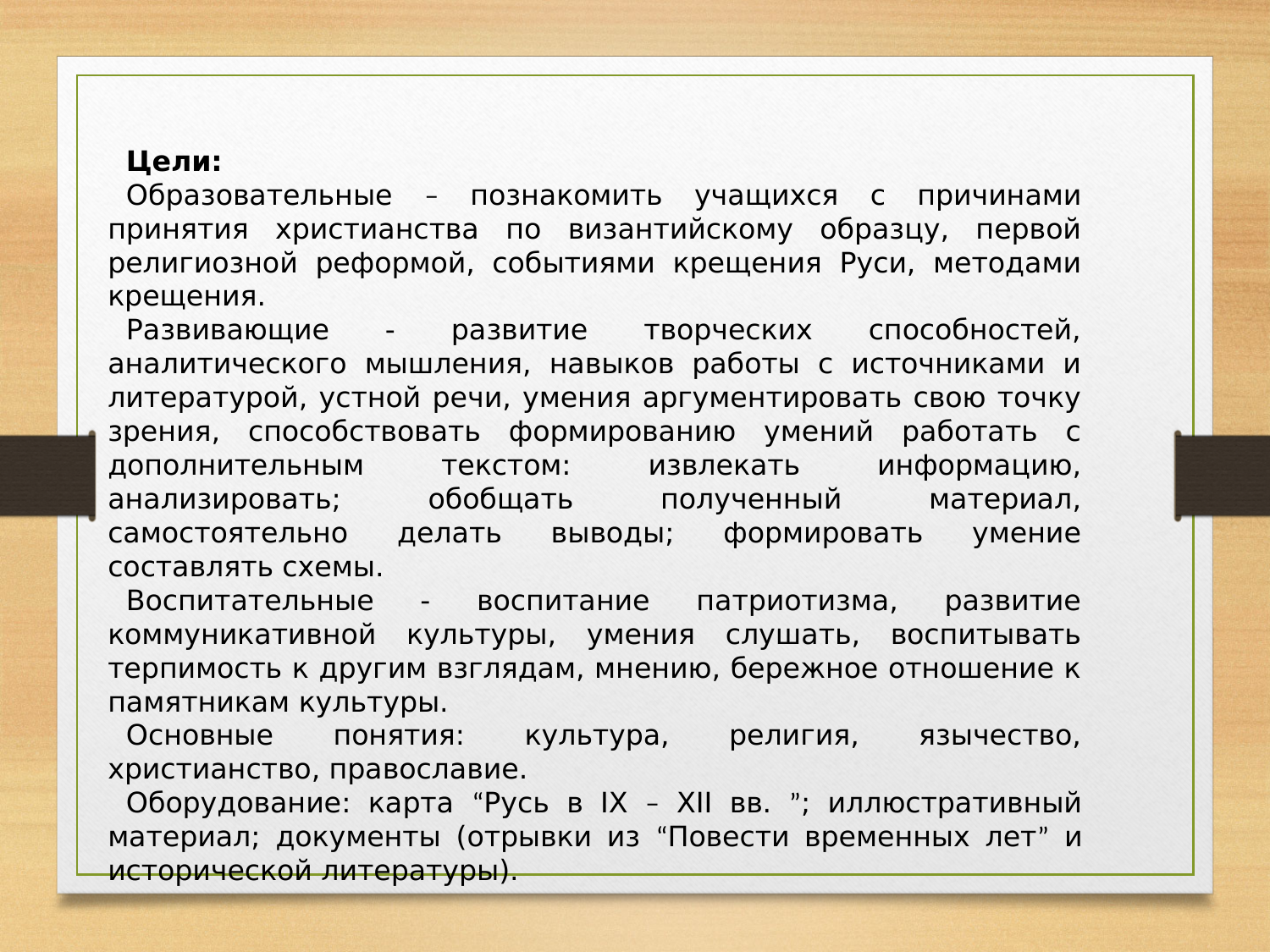

Цели:
Образовательные – познакомить учащихся с причинами принятия христианства по византийскому образцу, первой религиозной реформой, событиями крещения Руси, методами крещения.
Развивающие - развитие творческих способностей, аналитического мышления, навыков работы с источниками и литературой, устной речи, умения аргументировать свою точку зрения, способствовать формированию умений работать с дополнительным текстом: извлекать информацию, анализировать; обобщать полученный материал, самостоятельно делать выводы; формировать умение составлять схемы.
Воспитательные - воспитание патриотизма, развитие коммуникативной культуры, умения слушать, воспитывать терпимость к другим взглядам, мнению, бережное отношение к памятникам культуры.
Основные понятия: культура, религия, язычество, христианство, православие.
Оборудование: карта “Русь в IX – XII вв. ”; иллюстративный материал; документы (отрывки из “Повести временных лет” и исторической литературы).